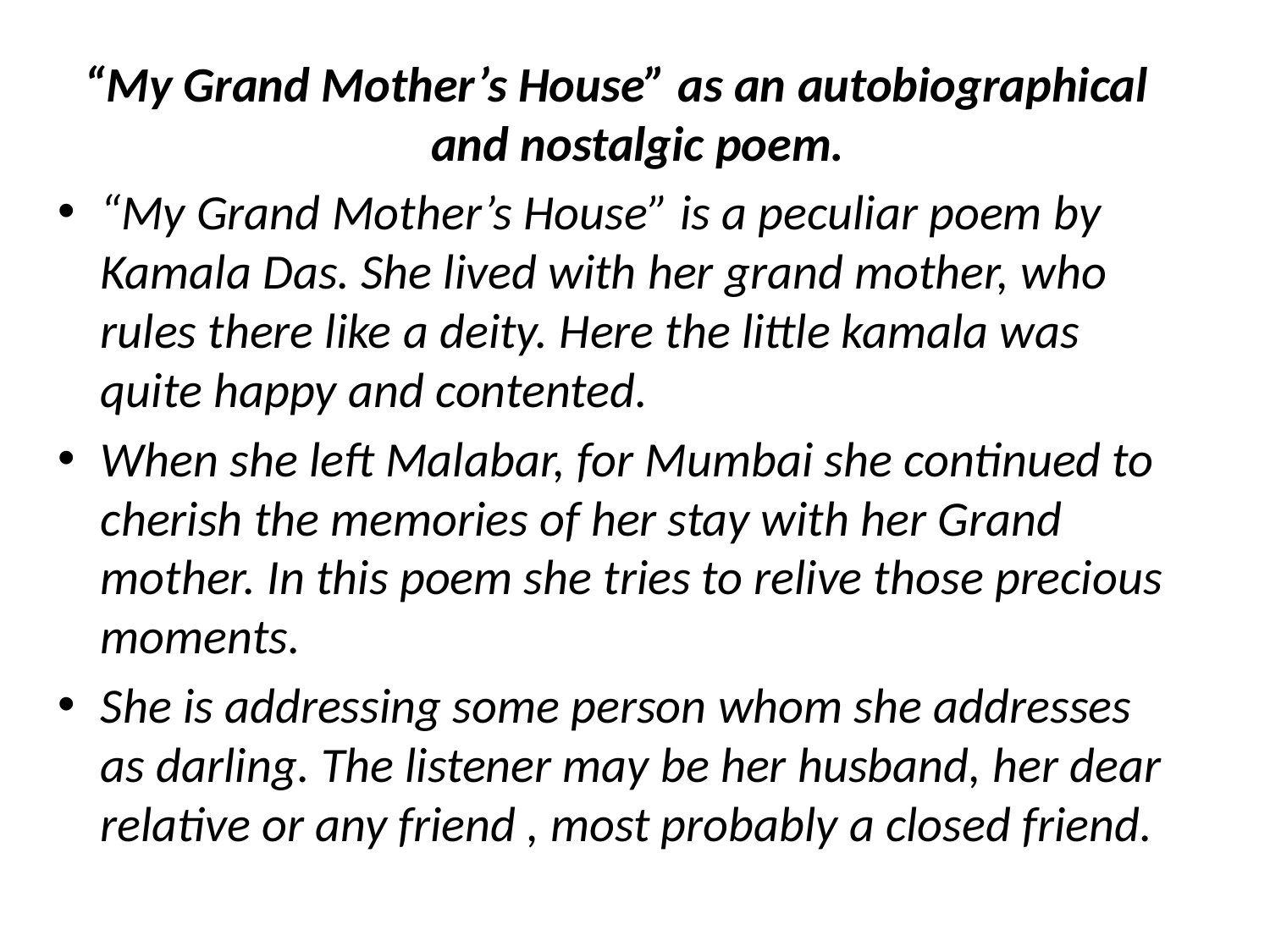

“My Grand Mother’s House” as an autobiographical and nostalgic poem.
“My Grand Mother’s House” is a peculiar poem by Kamala Das. She lived with her grand mother, who rules there like a deity. Here the little kamala was quite happy and contented.
When she left Malabar, for Mumbai she continued to cherish the memories of her stay with her Grand mother. In this poem she tries to relive those precious moments.
She is addressing some person whom she addresses as darling. The listener may be her husband, her dear relative or any friend , most probably a closed friend.